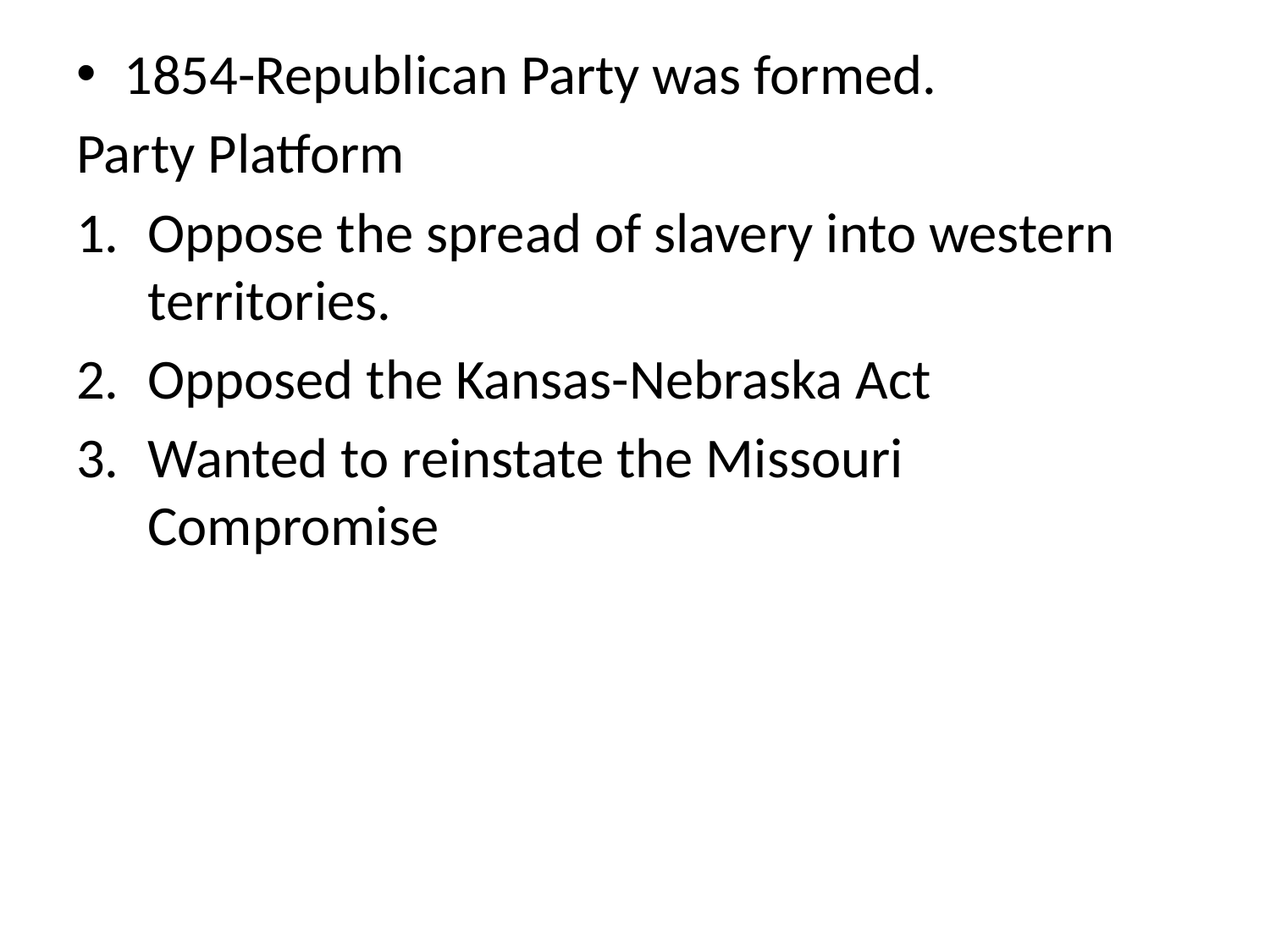

1854-Republican Party was formed.
Party Platform
Oppose the spread of slavery into western territories.
Opposed the Kansas-Nebraska Act
Wanted to reinstate the Missouri Compromise